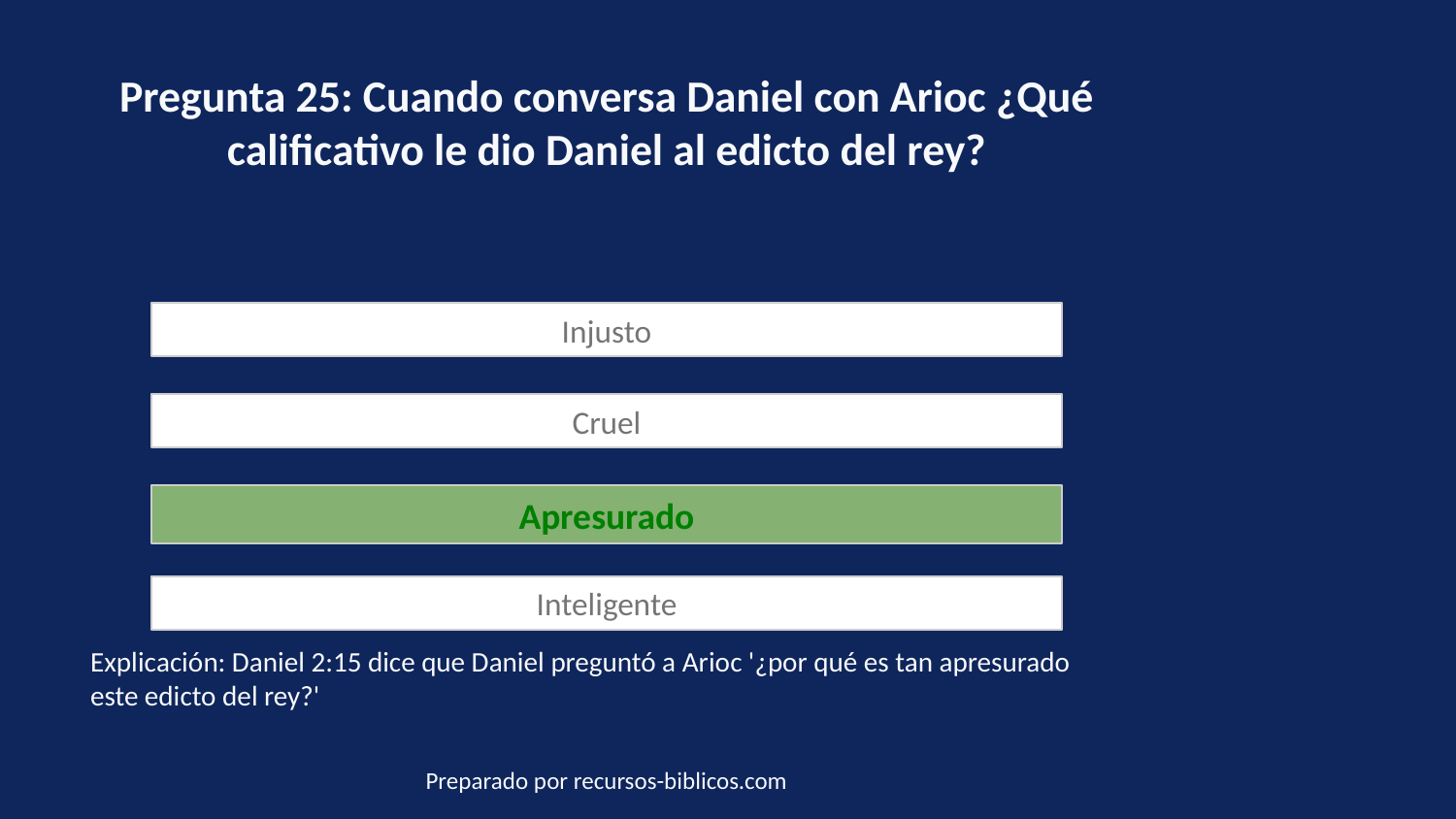

Pregunta 25: Cuando conversa Daniel con Arioc ¿Qué calificativo le dio Daniel al edicto del rey?
Injusto
Cruel
Apresurado
Inteligente
Explicación: Daniel 2:15 dice que Daniel preguntó a Arioc '¿por qué es tan apresurado este edicto del rey?'
Preparado por recursos-biblicos.com